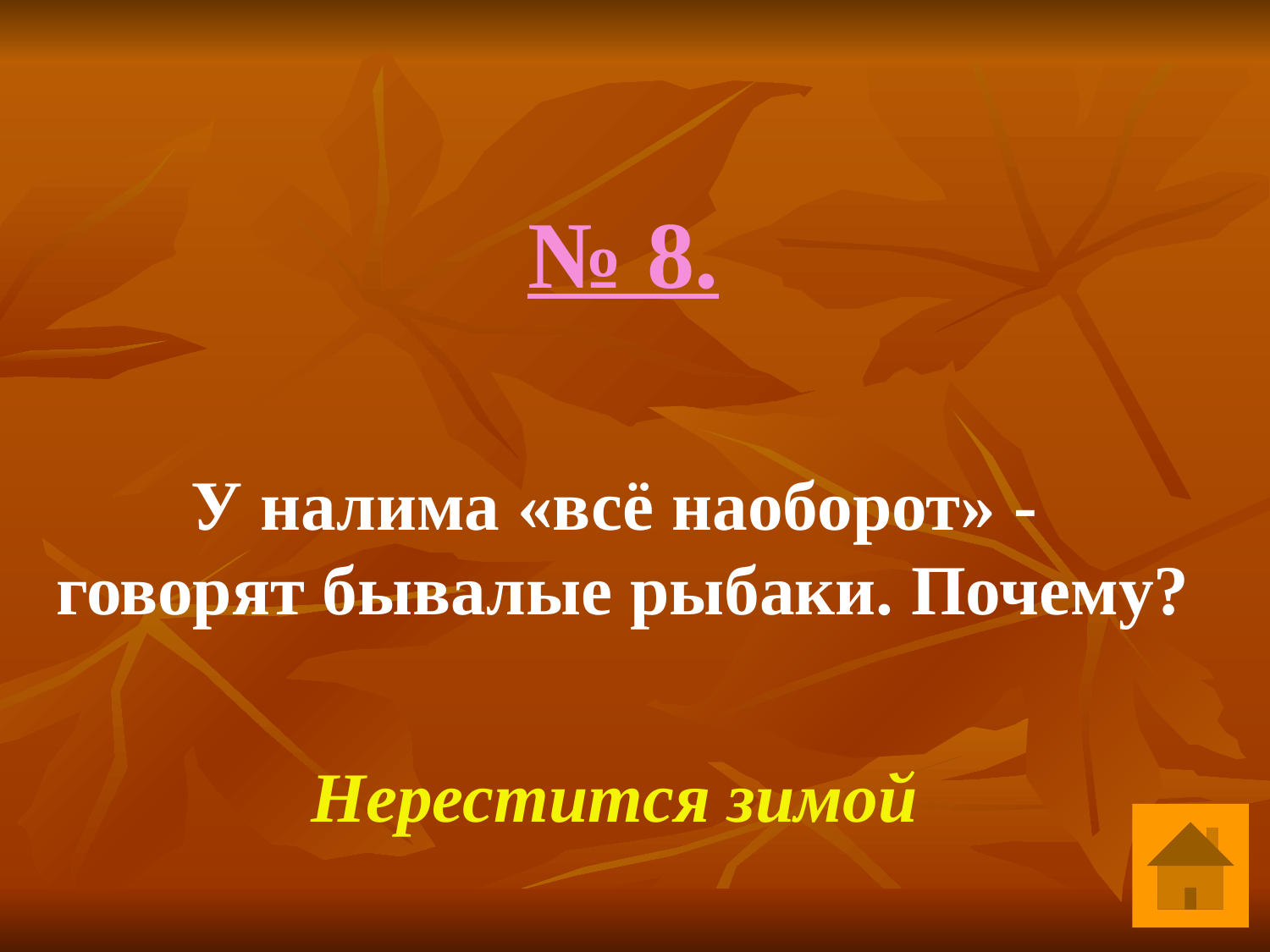

№ 8.

У налима «всё наоборот» -
говорят бывалые рыбаки. Почему?

Нерестится зимой